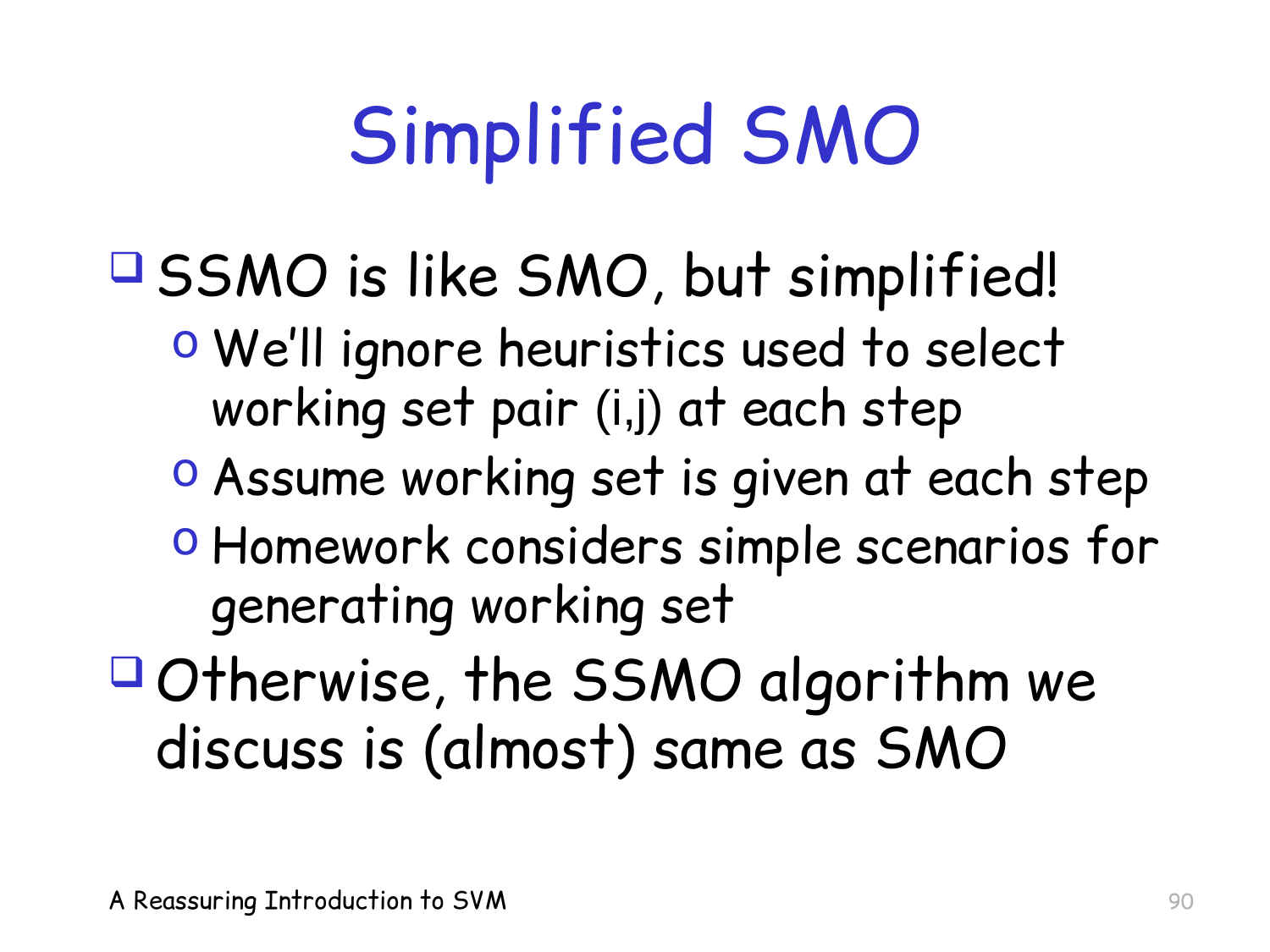

# Simplified SMO
SSMO is like SMO, but simplified!
We’ll ignore heuristics used to select working set pair (i,j) at each step
Assume working set is given at each step
Homework considers simple scenarios for generating working set
Otherwise, the SSMO algorithm we discuss is (almost) same as SMO
A Reassuring Introduction to SVM
90